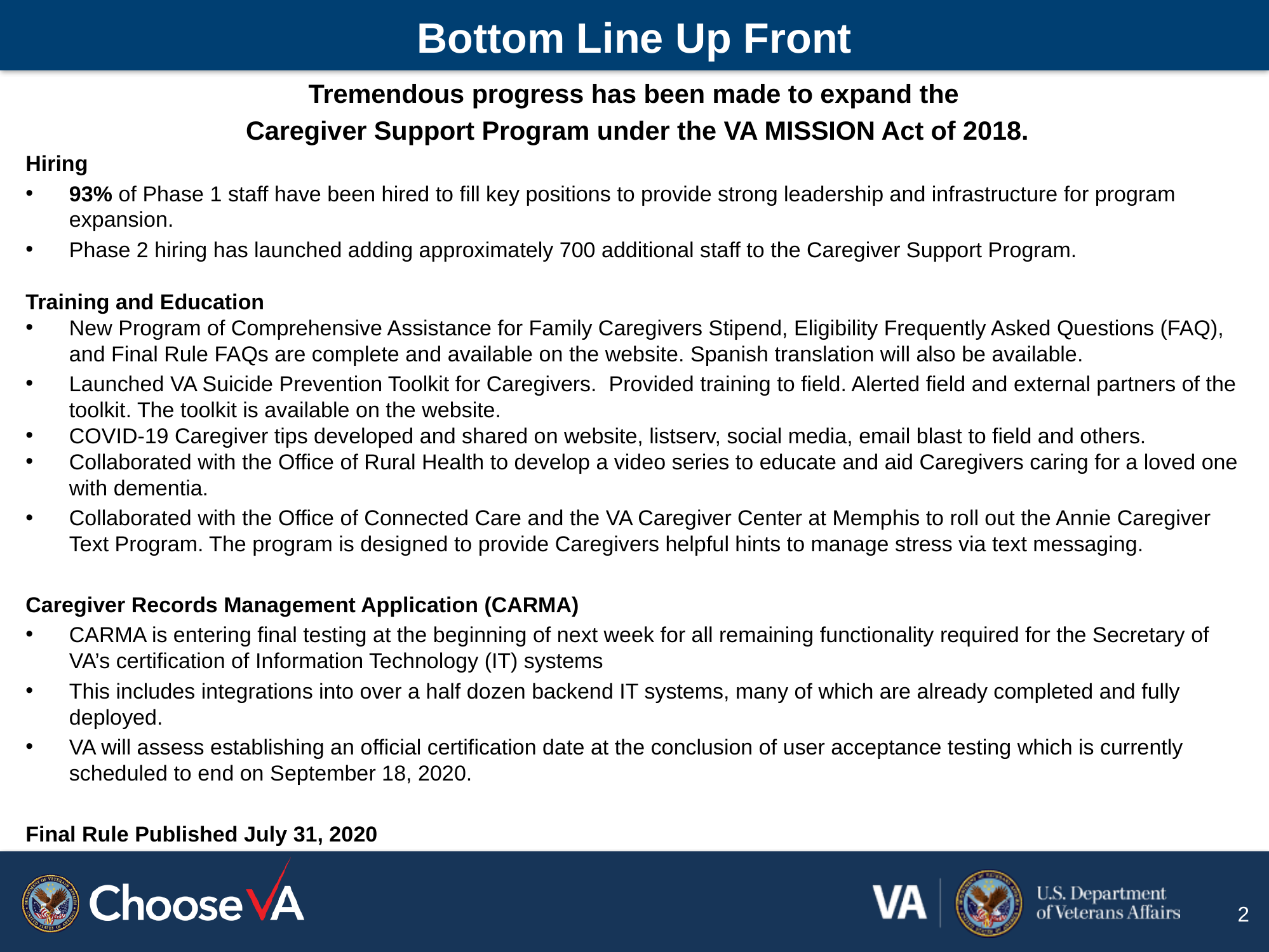

# Bottom Line Up Front
Tremendous progress has been made to expand the
Caregiver Support Program under the VA MISSION Act of 2018.
Hiring
93% of Phase 1 staff have been hired to fill key positions to provide strong leadership and infrastructure for program expansion.
Phase 2 hiring has launched adding approximately 700 additional staff to the Caregiver Support Program.

Training and Education
New Program of Comprehensive Assistance for Family Caregivers Stipend, Eligibility Frequently Asked Questions (FAQ), and Final Rule FAQs are complete and available on the website. Spanish translation will also be available.
Launched VA Suicide Prevention Toolkit for Caregivers.  Provided training to field. Alerted field and external partners of the toolkit. The toolkit is available on the website.
COVID-19 Caregiver tips developed and shared on website, listserv, social media, email blast to field and others.
Collaborated with the Office of Rural Health to develop a video series to educate and aid Caregivers caring for a loved one with dementia.
Collaborated with the Office of Connected Care and the VA Caregiver Center at Memphis to roll out the Annie Caregiver Text Program. The program is designed to provide Caregivers helpful hints to manage stress via text messaging.

Caregiver Records Management Application (CARMA)
CARMA is entering final testing at the beginning of next week for all remaining functionality required for the Secretary of VA’s certification of Information Technology (IT) systems
This includes integrations into over a half dozen backend IT systems, many of which are already completed and fully deployed.
VA will assess establishing an official certification date at the conclusion of user acceptance testing which is currently scheduled to end on September 18, 2020.

Final Rule Published July 31, 2020
2